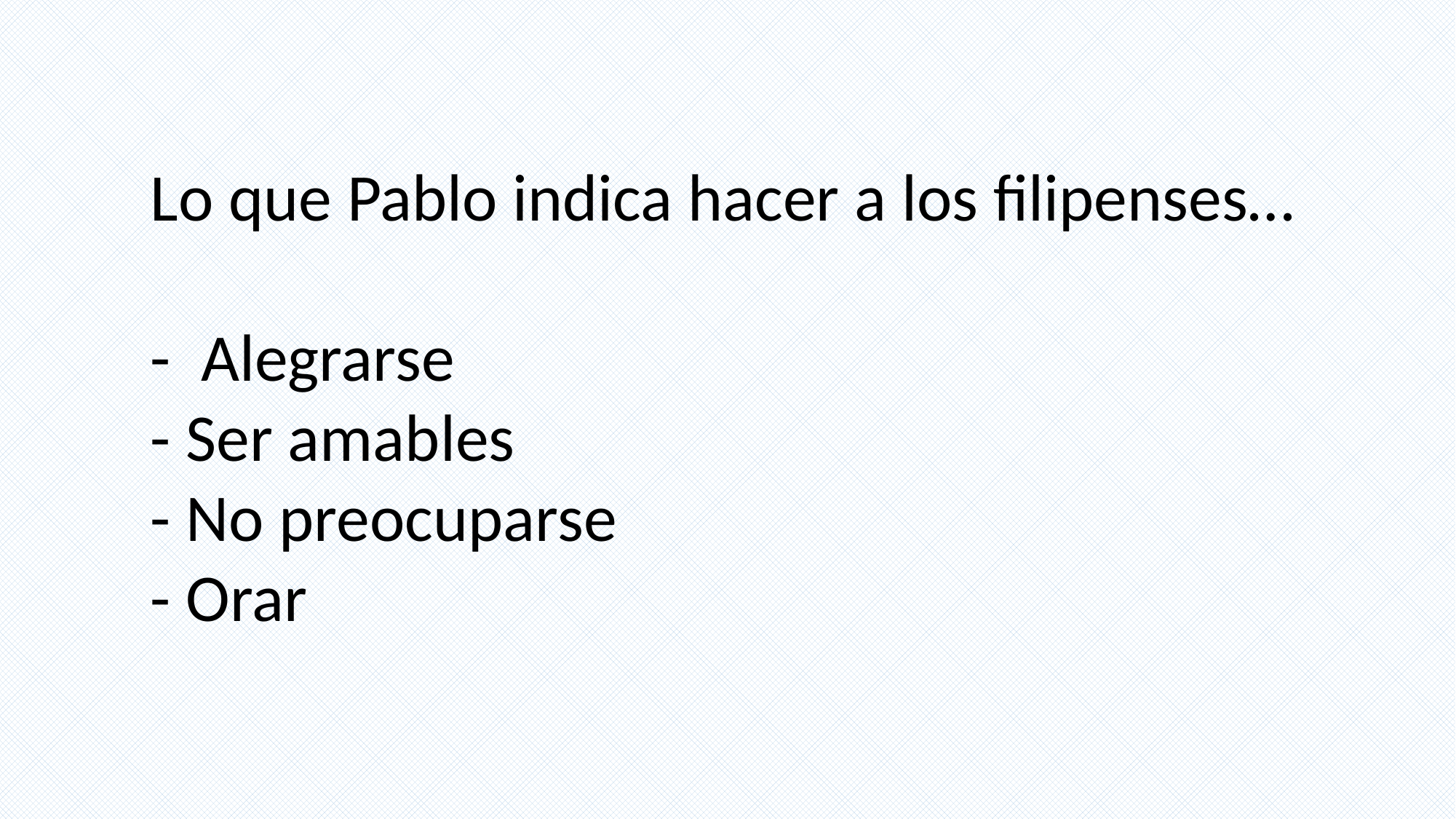

Lo que Pablo indica hacer a los filipenses…

-  Alegrarse
- Ser amables
- No preocuparse
- Orar